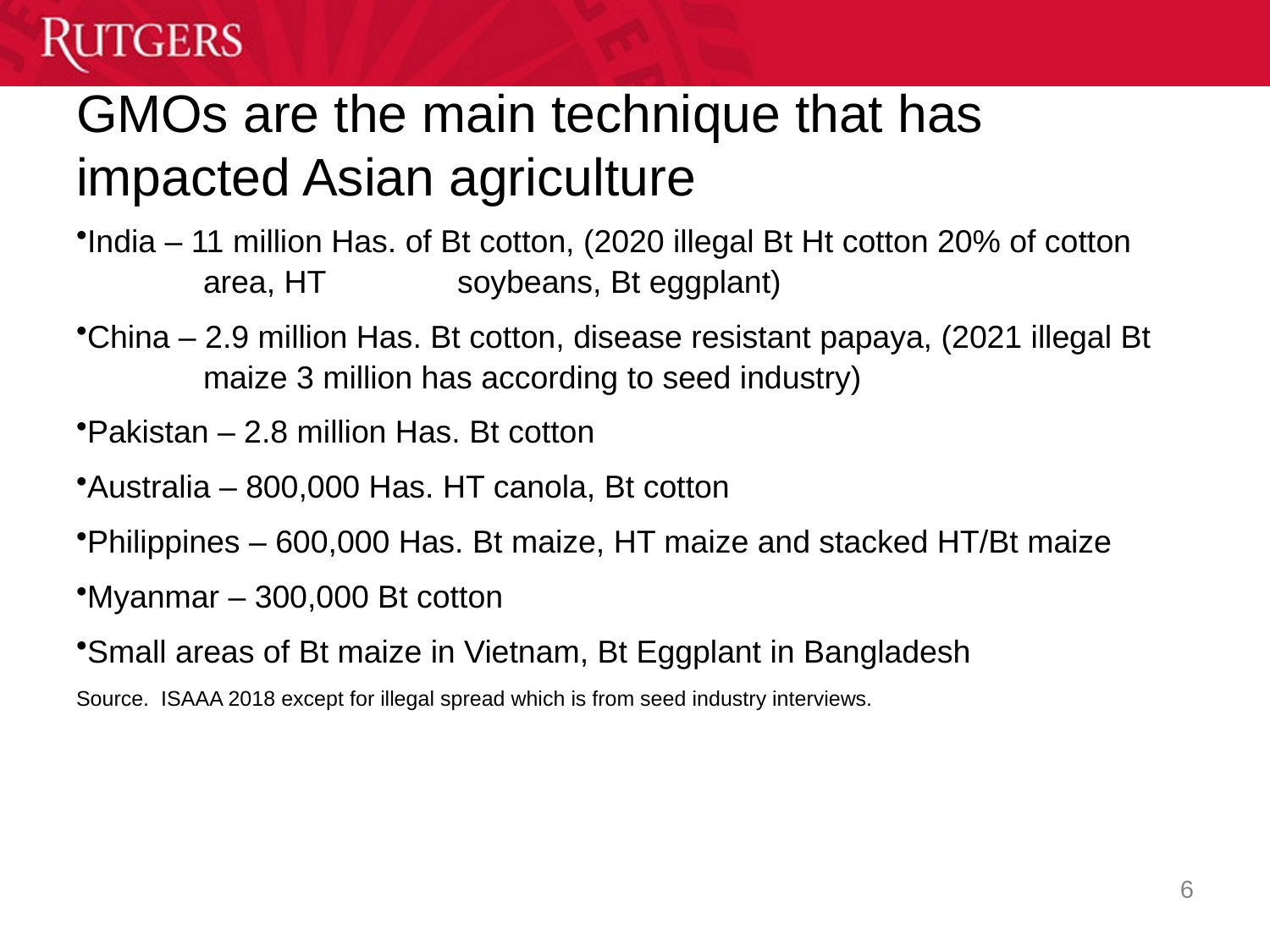

# GMOs are the main technique that has impacted Asian agriculture
India – 11 million Has. of Bt cotton, (2020 illegal Bt Ht cotton 20% of cotton 	area, HT 	soybeans, Bt eggplant)
China – 2.9 million Has. Bt cotton, disease resistant papaya, (2021 illegal Bt 	maize 3 million has according to seed industry)
Pakistan – 2.8 million Has. Bt cotton
Australia – 800,000 Has. HT canola, Bt cotton
Philippines – 600,000 Has. Bt maize, HT maize and stacked HT/Bt maize
Myanmar – 300,000 Bt cotton
Small areas of Bt maize in Vietnam, Bt Eggplant in Bangladesh
Source.  ISAAA 2018 except for illegal spread which is from seed industry interviews.

6